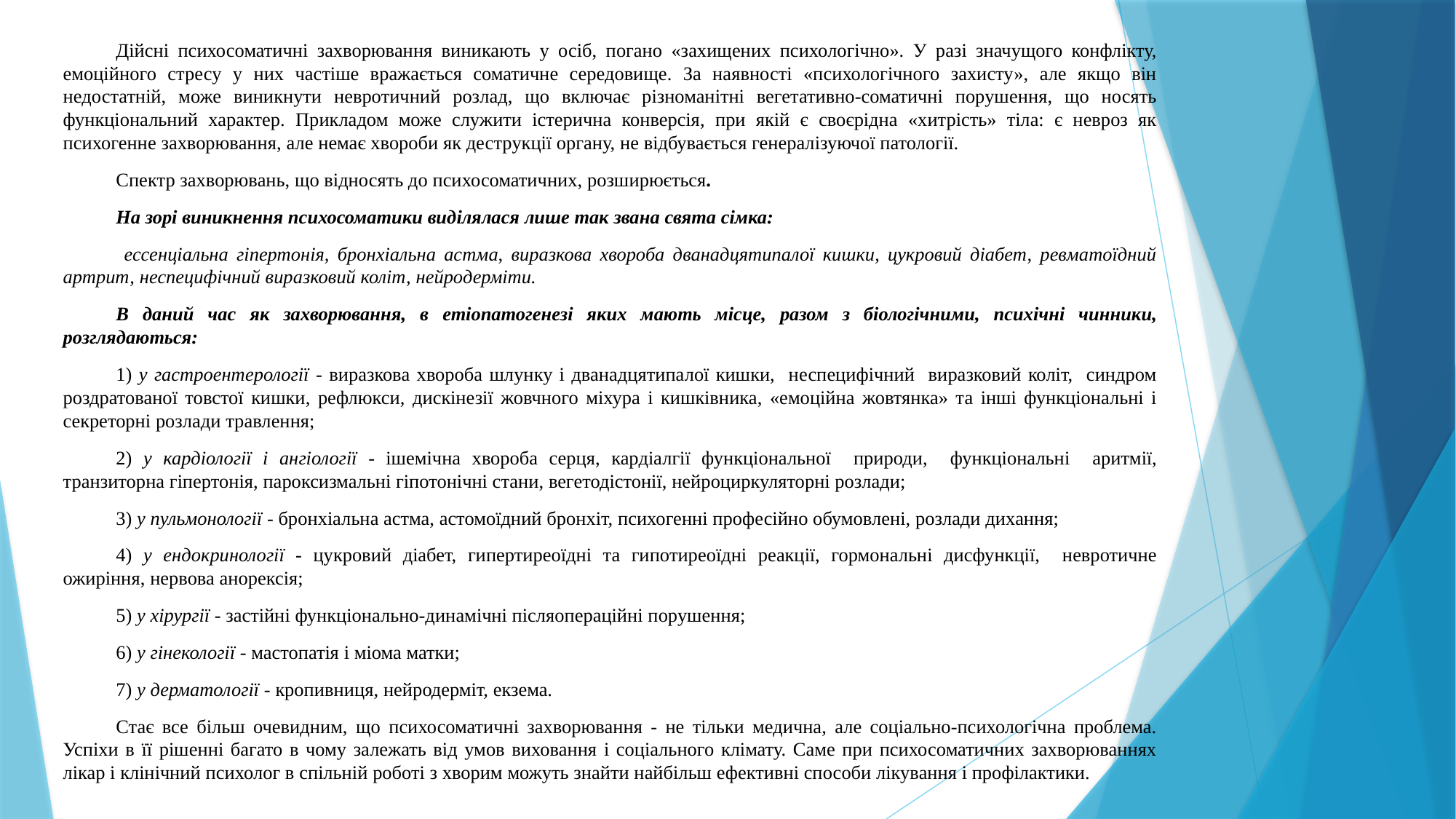

Дійсні психосоматичні захворювання виникають у осіб, погано «захищених психологічно». У разі значущого конфлікту, емоційного стресу у них частіше вражається соматичне середовище. За наявності «психологічного захисту», але якщо він недостатній, може виникнути невротичний розлад, що включає різноманітні вегетативно-соматичні порушення, що носять функціональний характер. Прикладом може служити істерична конверсія, при якій є своєрідна «хитрість» тіла: є невроз як психогенне захворювання, але немає хвороби як деструкції органу, не відбувається генералізуючої патології.
Спектр захворювань, що відносять до психосоматичних, розширюється.
На зорі виникнення психосоматики виділялася лише так звана свята сімка:
 ессенціальна гіпертонія, бронхіальна астма, виразкова хвороба дванадцятипалої кишки, цукровий діабет, ревматоїдний артрит, неспецифічний виразковий коліт, нейродерміти.
В даний час як захворювання, в етіопатогенезі яких мають місце, разом з біологічними, психічні чинники, розглядаються:
1) у гастроентерології - виразкова хвороба шлунку і дванадцятипалої кишки,  неспецифічний  виразковий коліт,  синдром роздратованої товстої кишки, рефлюкси, дискінезії жовчного міхура і кишківника, «емоційна жовтянка» та інші функціональні і секреторні розлади травлення;
2) у кардіології і ангіології - ішемічна хвороба серця, кардіалгії функціональної  природи,  функціональні  аритмії, транзиторна гіпертонія, пароксизмальні гіпотонічні стани, вегетодістонії, нейроциркуляторні розлади;
3) у пульмонології - бронхіальна астма, астомоїдний бронхіт, психогенні професійно обумовлені, розлади дихання;
4) у ендокринології - цукровий діабет, гипертиреоїдні та гипотиреоїдні реакції, гормональні дисфункції,  невротичне ожиріння, нервова анорексія;
5) у хірургії - застійні функціонально-динамічні післяопераційні порушення;
6) у гінекології - мастопатія і міома матки;
7) у дерматології - кропивниця, нейродерміт, екзема.
Стає все більш очевидним, що психосоматичні захворювання - не тільки медична, але соціально-психологічна проблема. Успіхи в її рішенні багато в чому залежать від умов виховання і соціального клімату. Саме при психосоматичних захворюваннях лікар і клінічний психолог в спільній роботі з хворим можуть знайти найбільш ефективні способи лікування і профілактики.